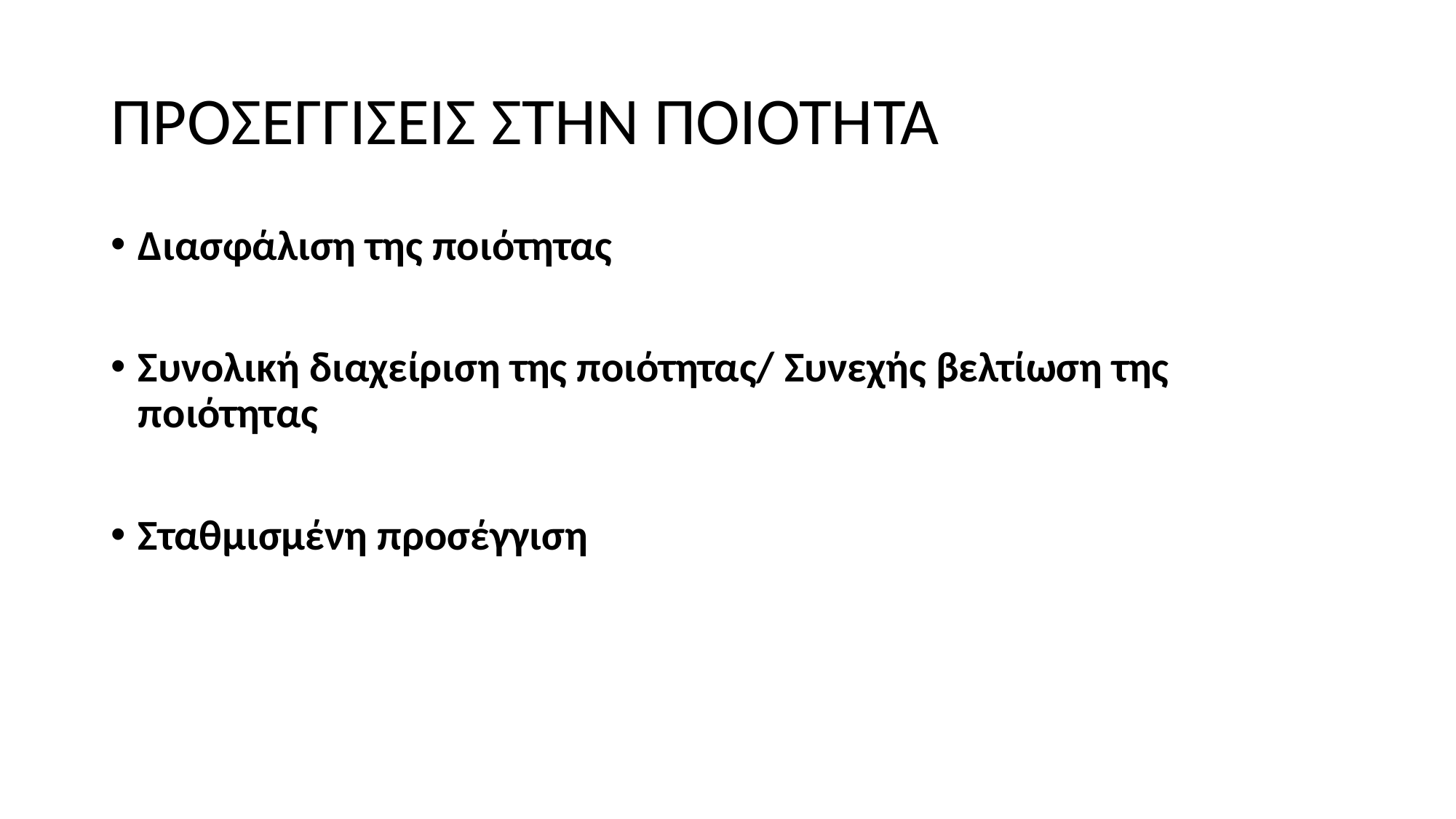

# ΠΡΟΣΕΓΓΙΣΕΙΣ ΣΤΗΝ ΠΟΙΟΤΗΤΑ
Διασφάλιση της ποιότητας

Συνολική διαχείριση της ποιότητας/ Συνεχής βελτίωση της ποιότητας

Σταθμισμένη προσέγγιση